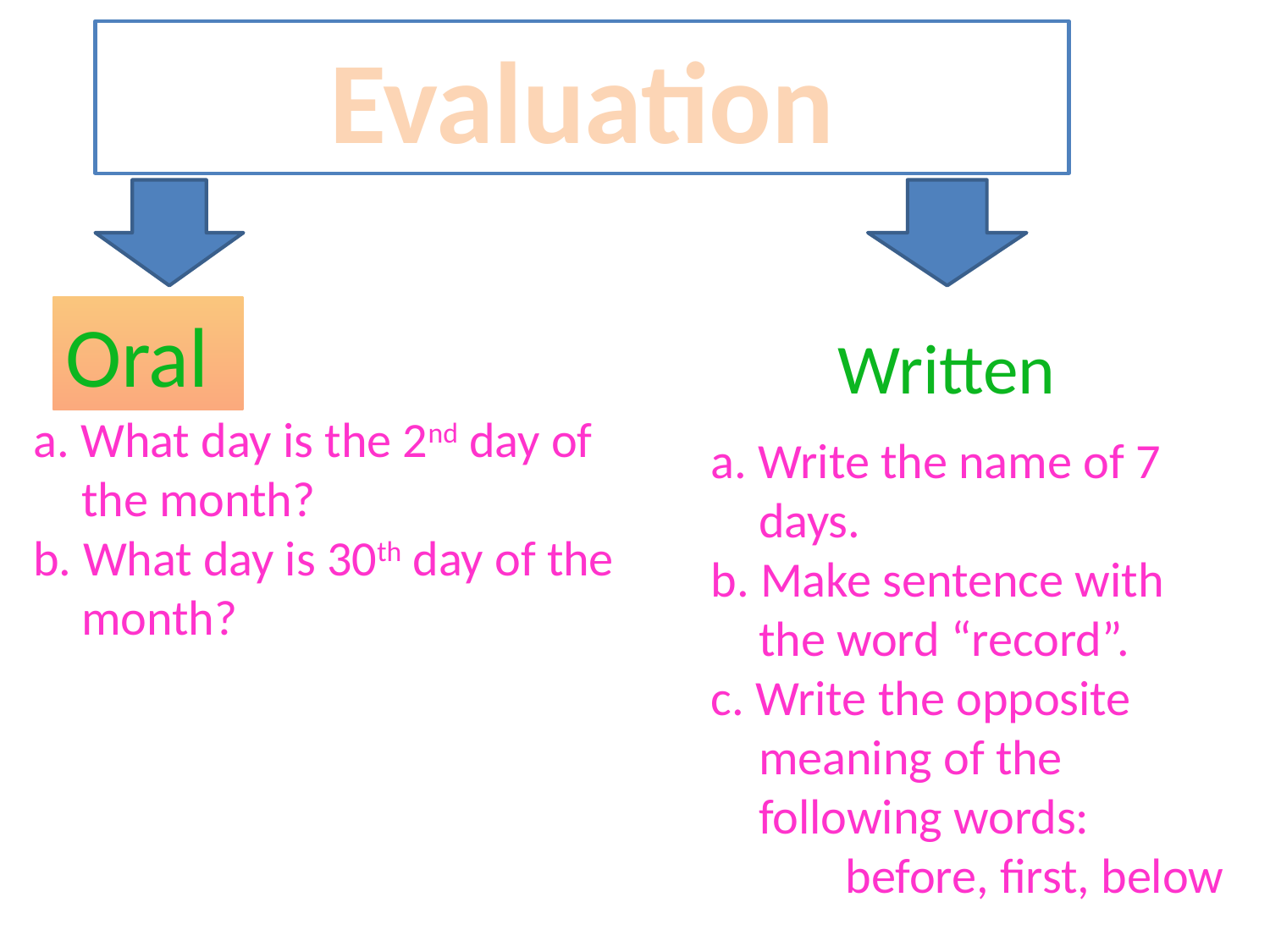

Evaluation

Oral
Written
a. What day is the 2nd day of the month?
b. What day is 30th day of the month?
a. Write the name of 7 days.
b. Make sentence with the word “record”.
c. Write the opposite meaning of the following words:
            before, first, below